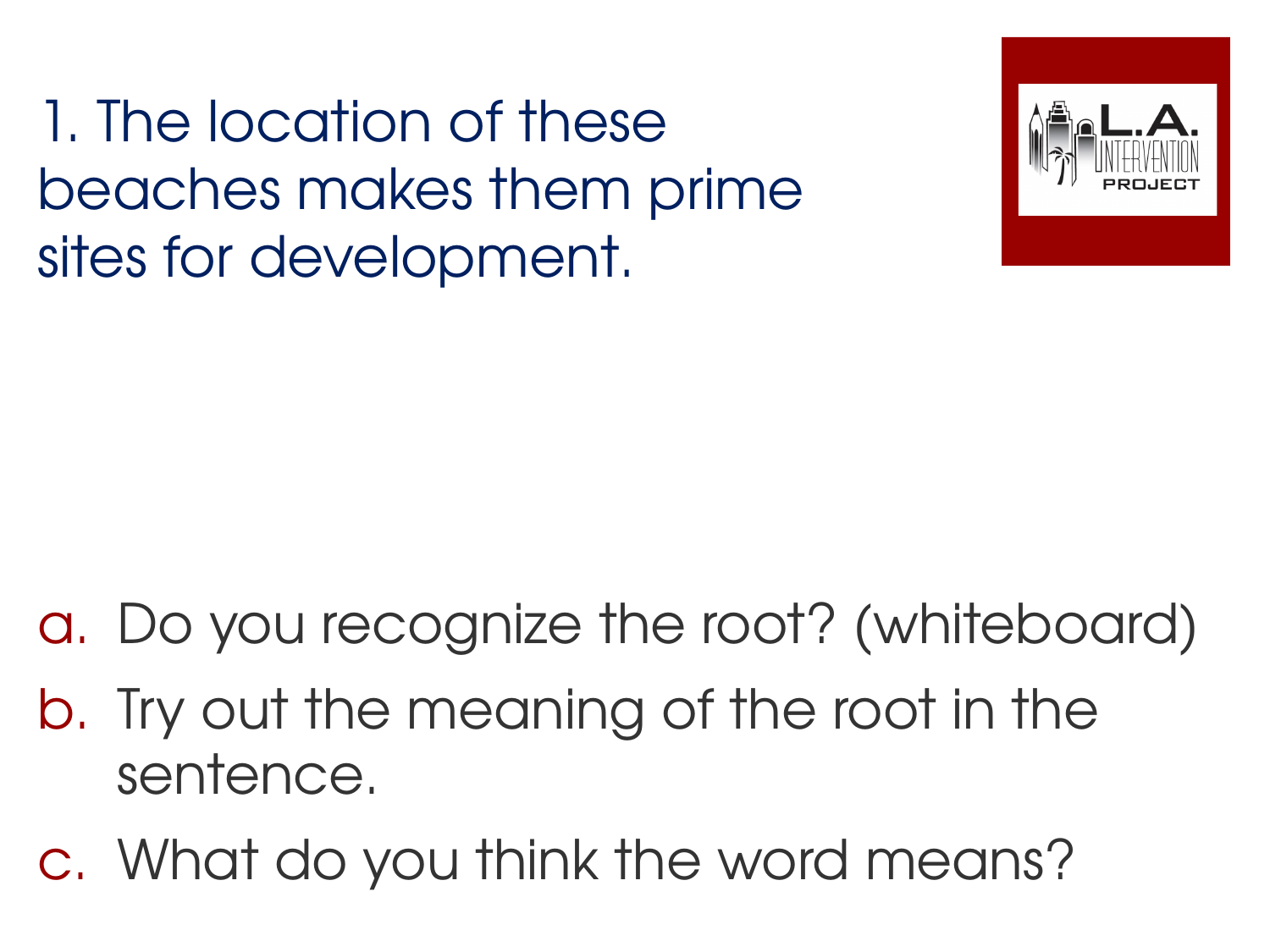

1. The location of these beaches makes them prime sites for development.

Do you recognize the root? (whiteboard)
Try out the meaning of the root in the sentence.
What do you think the word means?